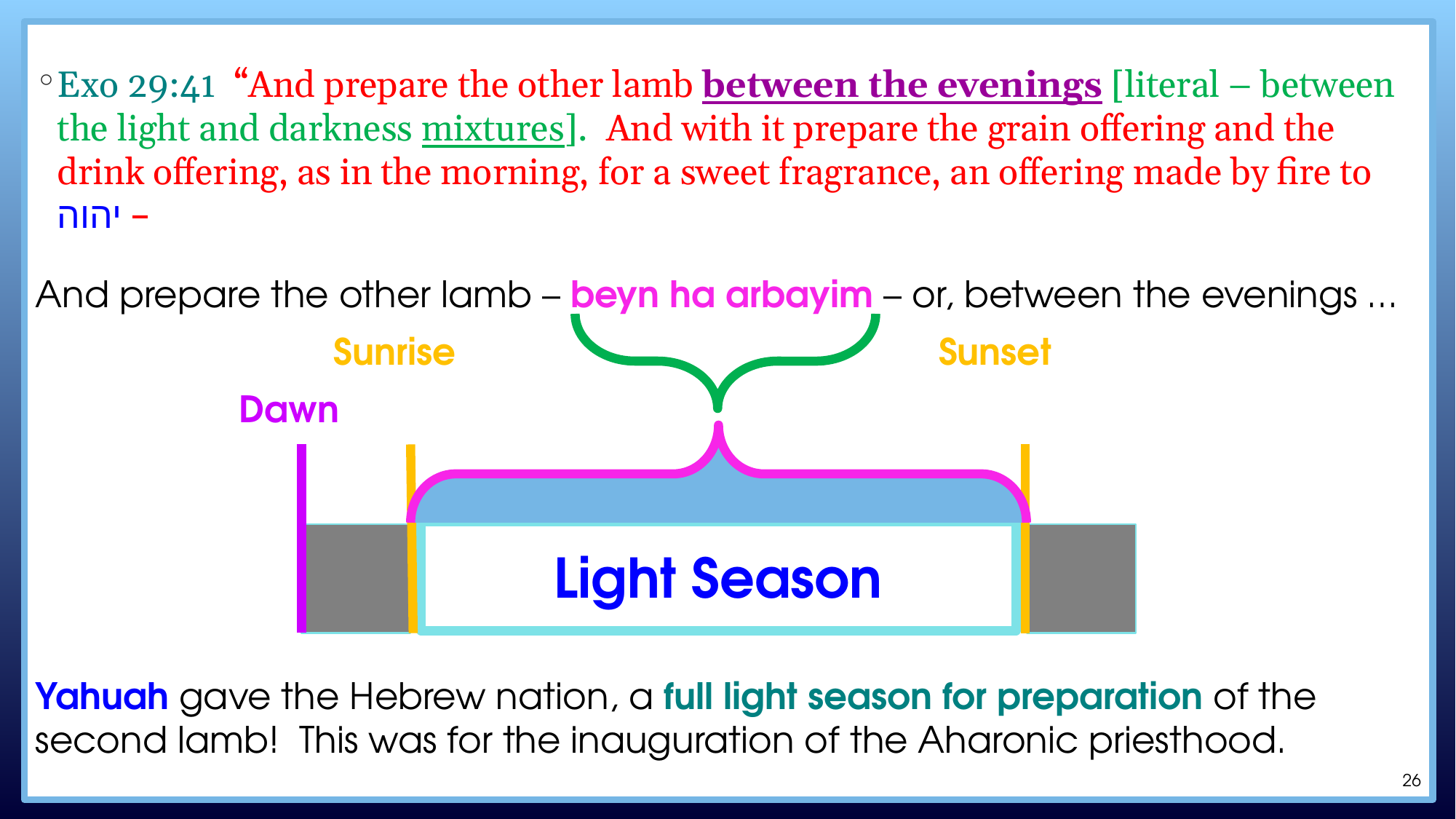

Exo 29:41  “And prepare the other lamb between the evenings [literal – between the light and darkness mixtures].  And with it prepare the grain offering and the drink offering, as in the morning, for a sweet fragrance, an offering made by fire to יהוה –
And prepare the other lamb – beyn ha arbayim – or, between the evenings …
		        Sunrise					   Sunset
                    Dawn

Yahuah gave the Hebrew nation, a full light season for preparation of the second lamb!  This was for the inauguration of the Aharonic priesthood.

Light Season

26